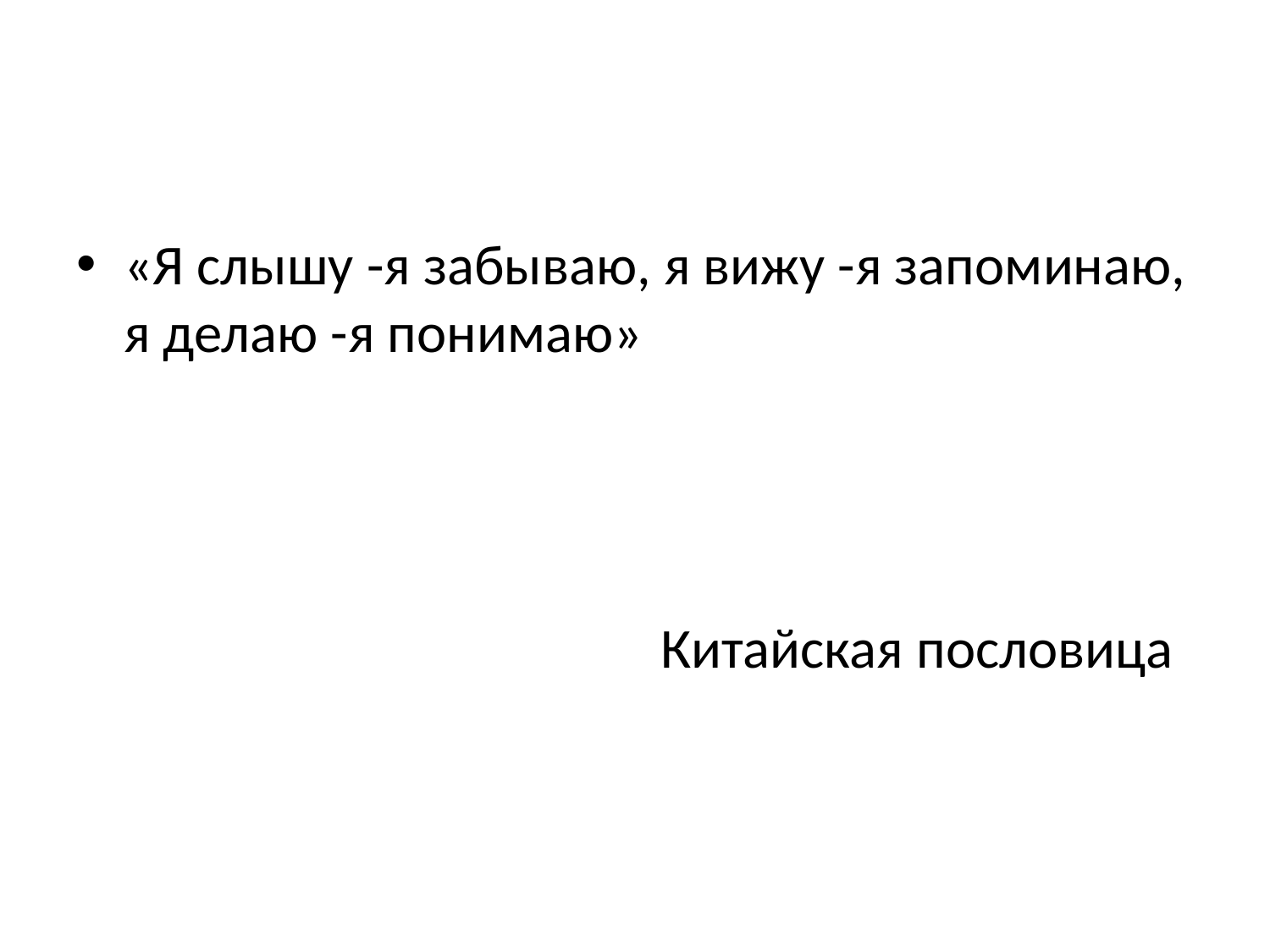

#
«Я слышу -я забываю, я вижу -я запоминаю, я делаю -я понимаю»

                                              Китайская пословица